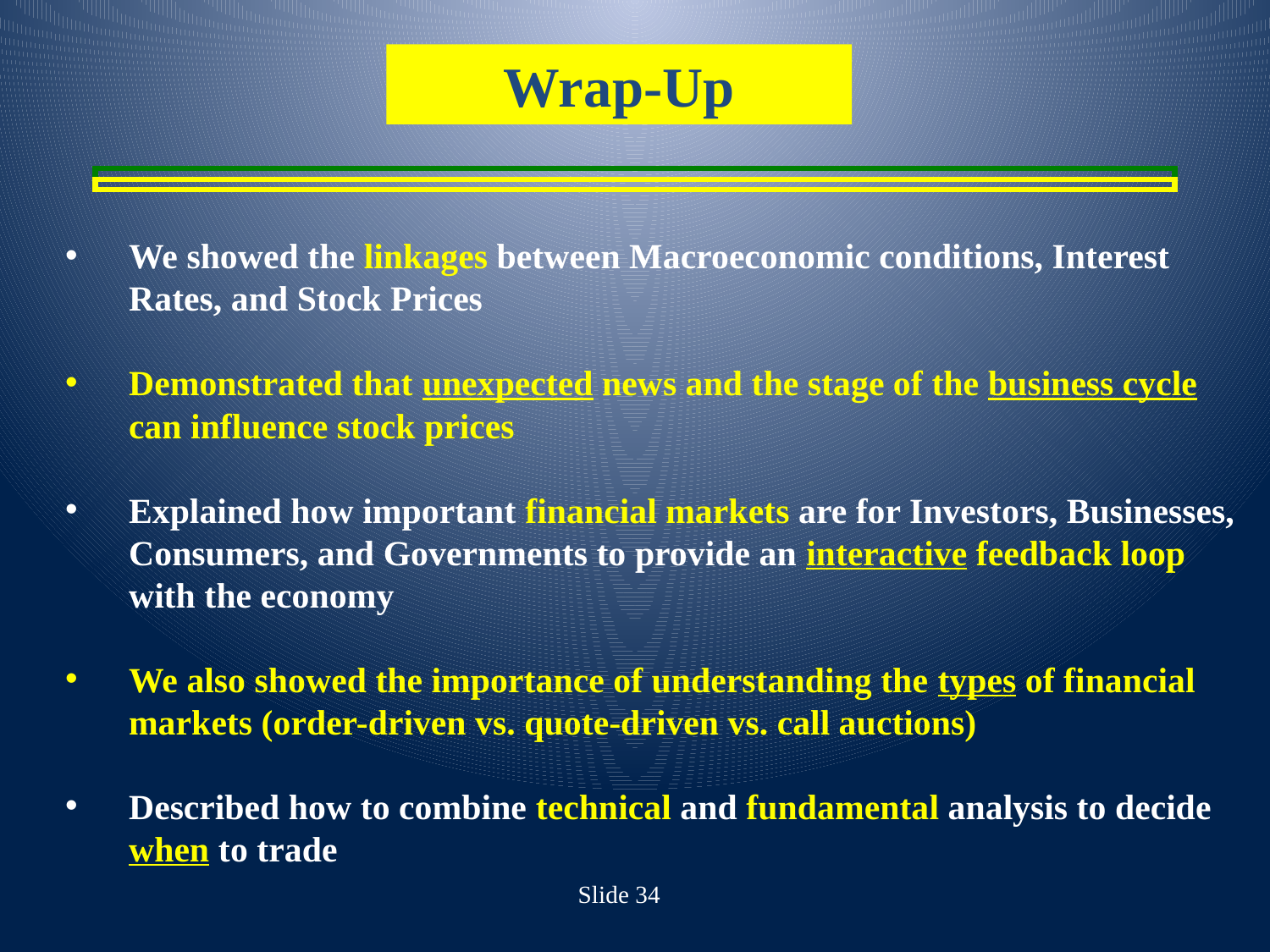

Wrap-Up

We showed the linkages between Macroeconomic conditions, Interest Rates, and Stock Prices

Demonstrated that unexpected news and the stage of the business cycle can influence stock prices

Explained how important financial markets are for Investors, Businesses, Consumers, and Governments to provide an interactive feedback loop with the economy

We also showed the importance of understanding the types of financial markets (order-driven vs. quote-driven vs. call auctions)

Described how to combine technical and fundamental analysis to decide when to trade

Slide 34